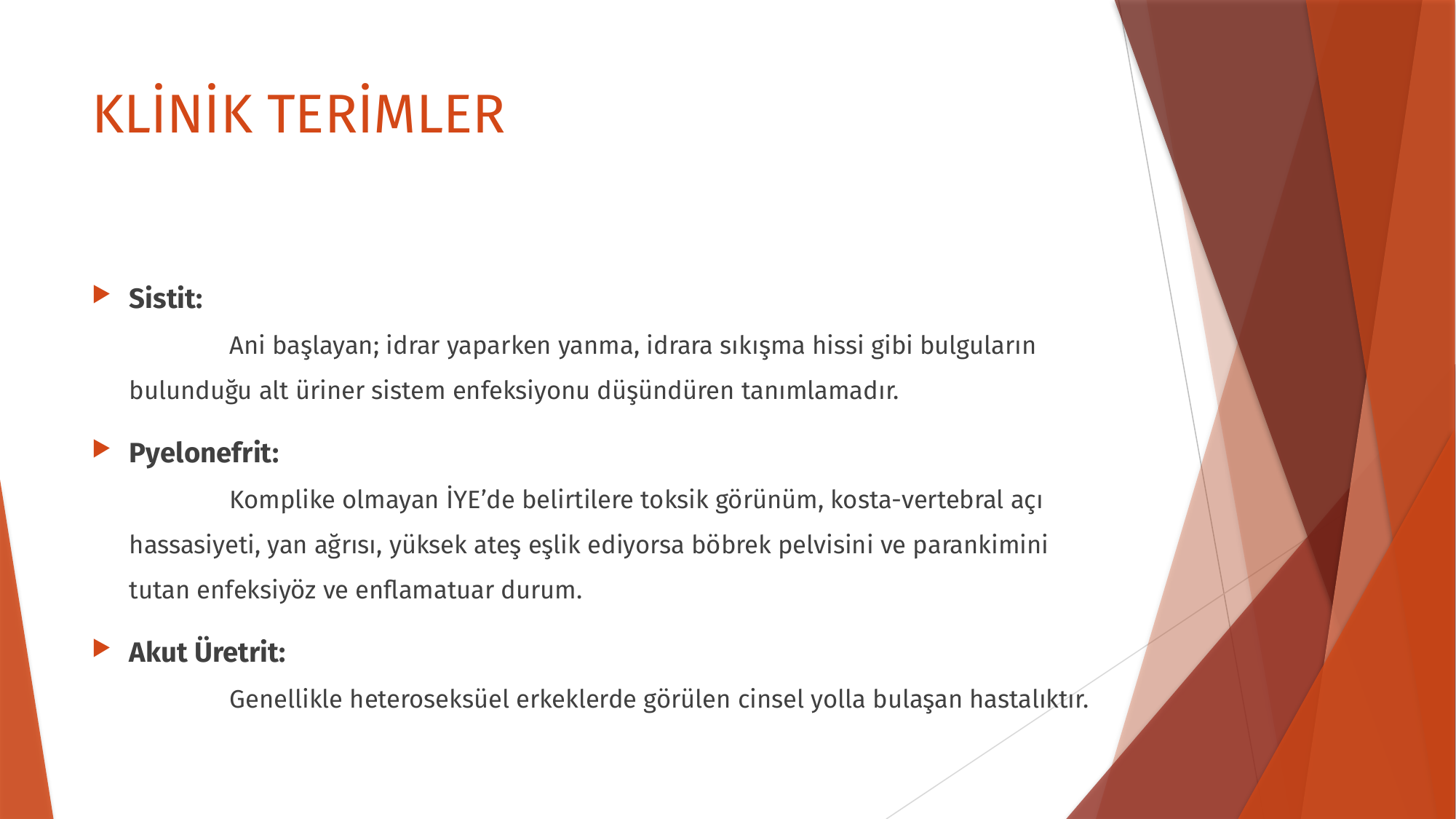

# KLİNİK TERİMLER
Sistit:
	Ani başlayan; idrar yaparken yanma, idrara sıkışma hissi gibi bulguların bulunduğu alt üriner sistem enfeksiyonu düşündüren tanımlamadır.
Pyelonefrit:
	Komplike olmayan İYE’de belirtilere toksik görünüm, kosta-vertebral açı hassasiyeti, yan ağrısı, yüksek ateş eşlik ediyorsa böbrek pelvisini ve parankimini tutan enfeksiyöz ve enflamatuar durum.
Akut Üretrit:
	Genellikle heteroseksüel erkeklerde görülen cinsel yolla bulaşan hastalıktır.